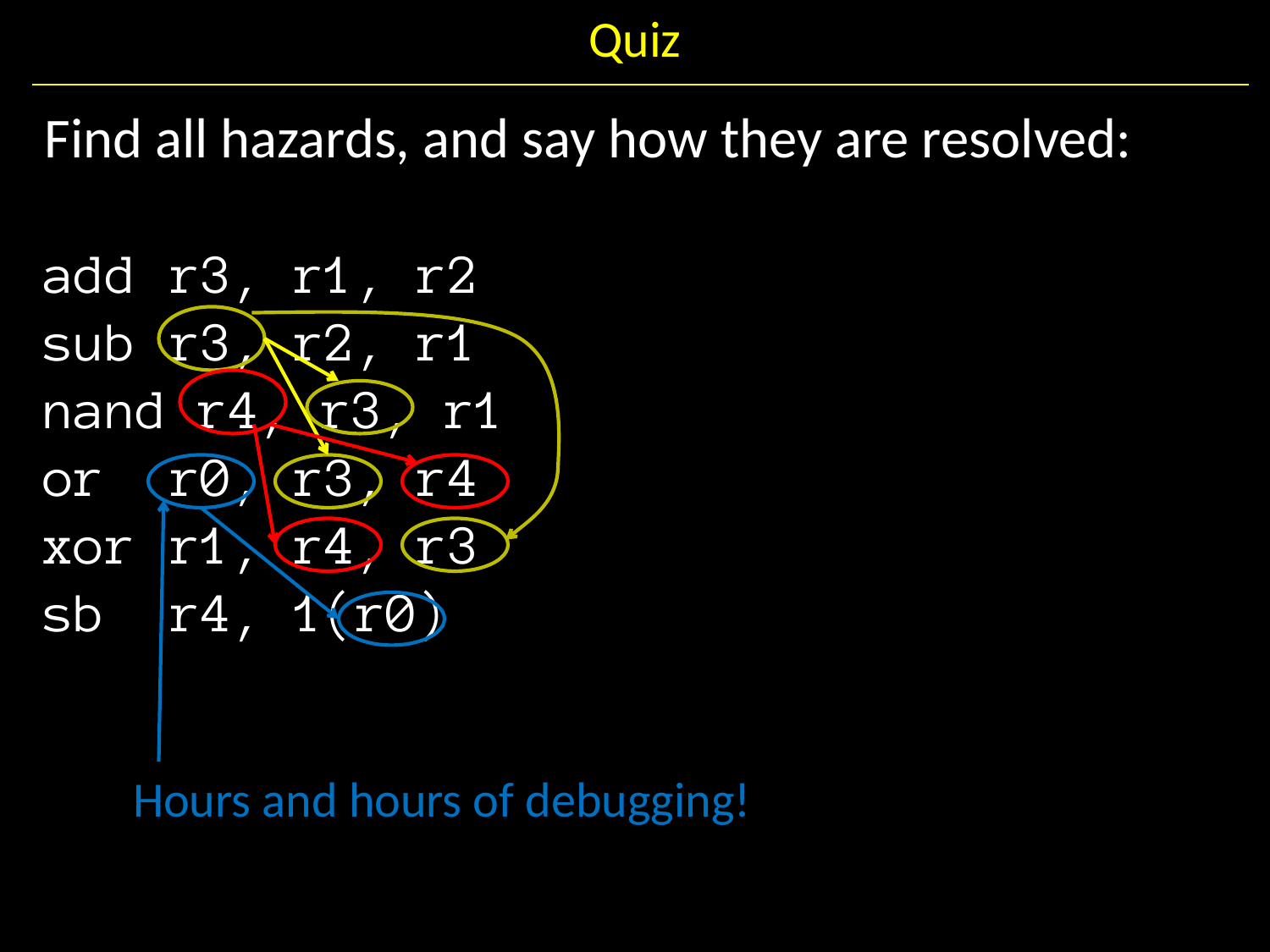

# Quiz
Find all hazards, and say how they are resolved:
add 	r3, r1, r2
sub 	r3, r2, r1
nand r4, r3, r1
or 	r0, r3, r4
xor 	r1, r4, r3
sb 	r4, 1(r0)

Hours and hours of debugging!